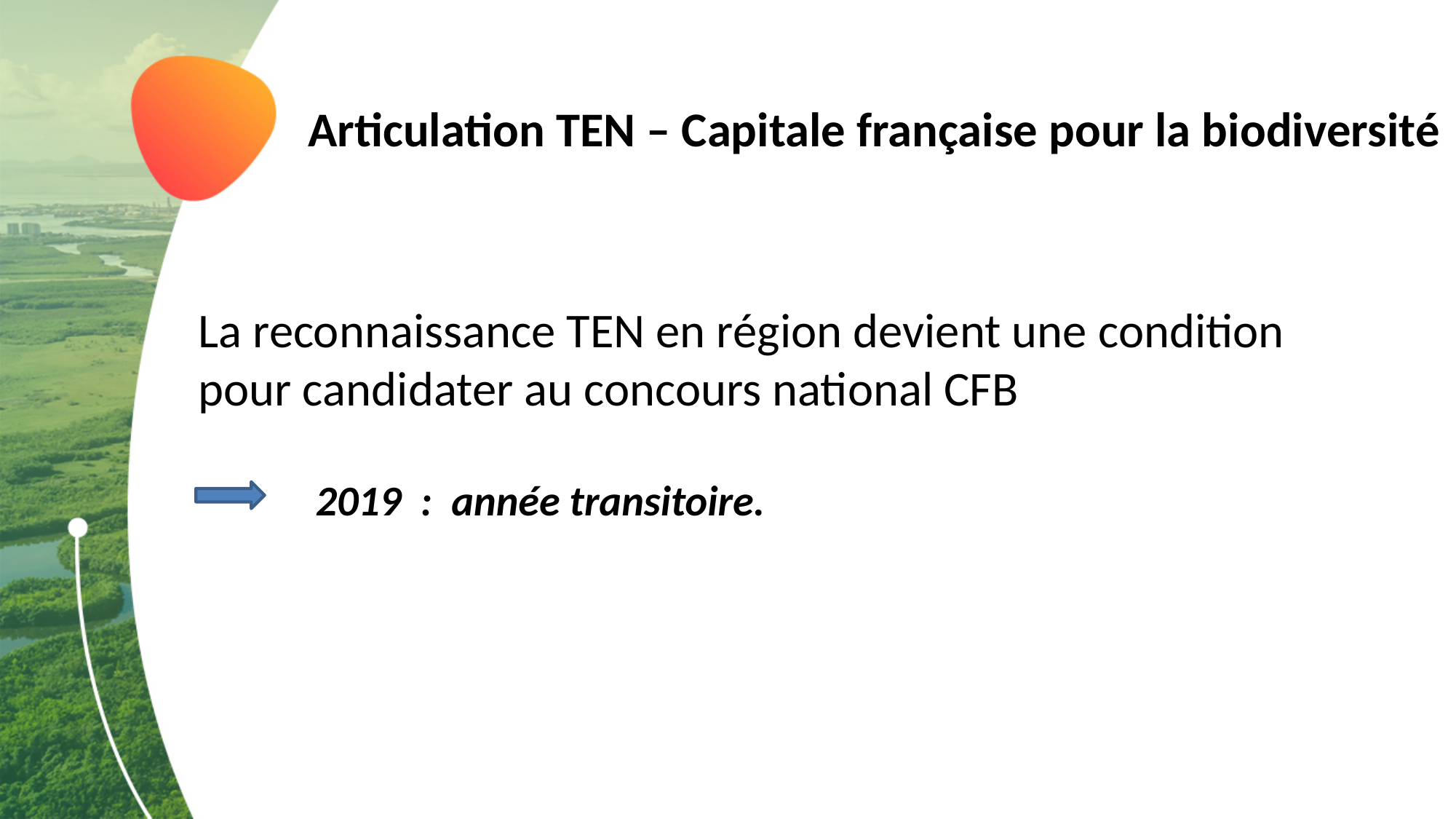

Articulation TEN – Capitale française pour la biodiversité
La reconnaissance TEN en région devient une condition pour candidater au concours national CFB
 2019  :  année transitoire.